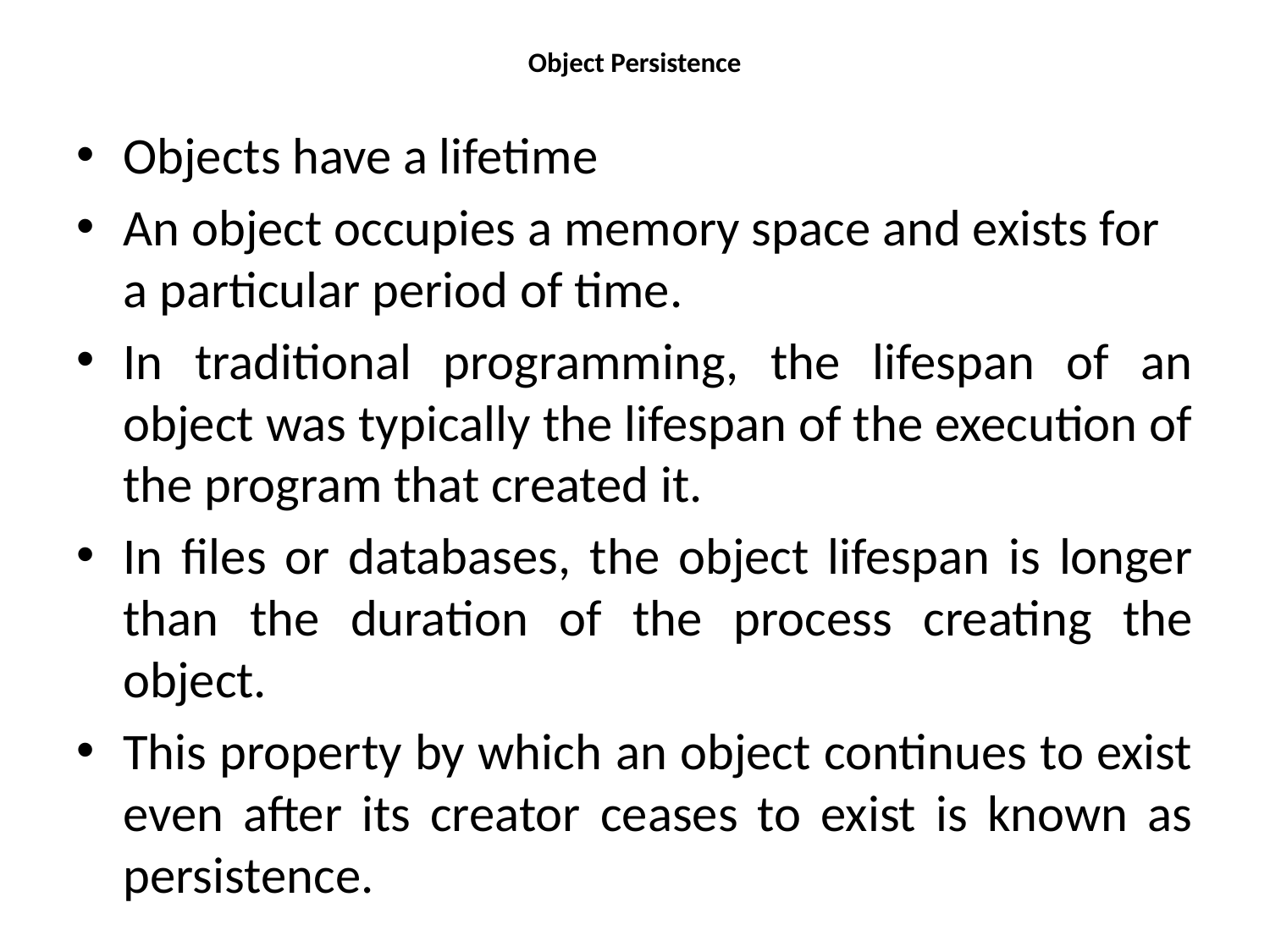

# Object Persistence
Objects have a lifetime
An object occupies a memory space and exists for a particular period of time.
In traditional programming, the lifespan of an object was typically the lifespan of the execution of the program that created it.
In files or databases, the object lifespan is longer than the duration of the process creating the object.
This property by which an object continues to exist even after its creator ceases to exist is known as persistence.